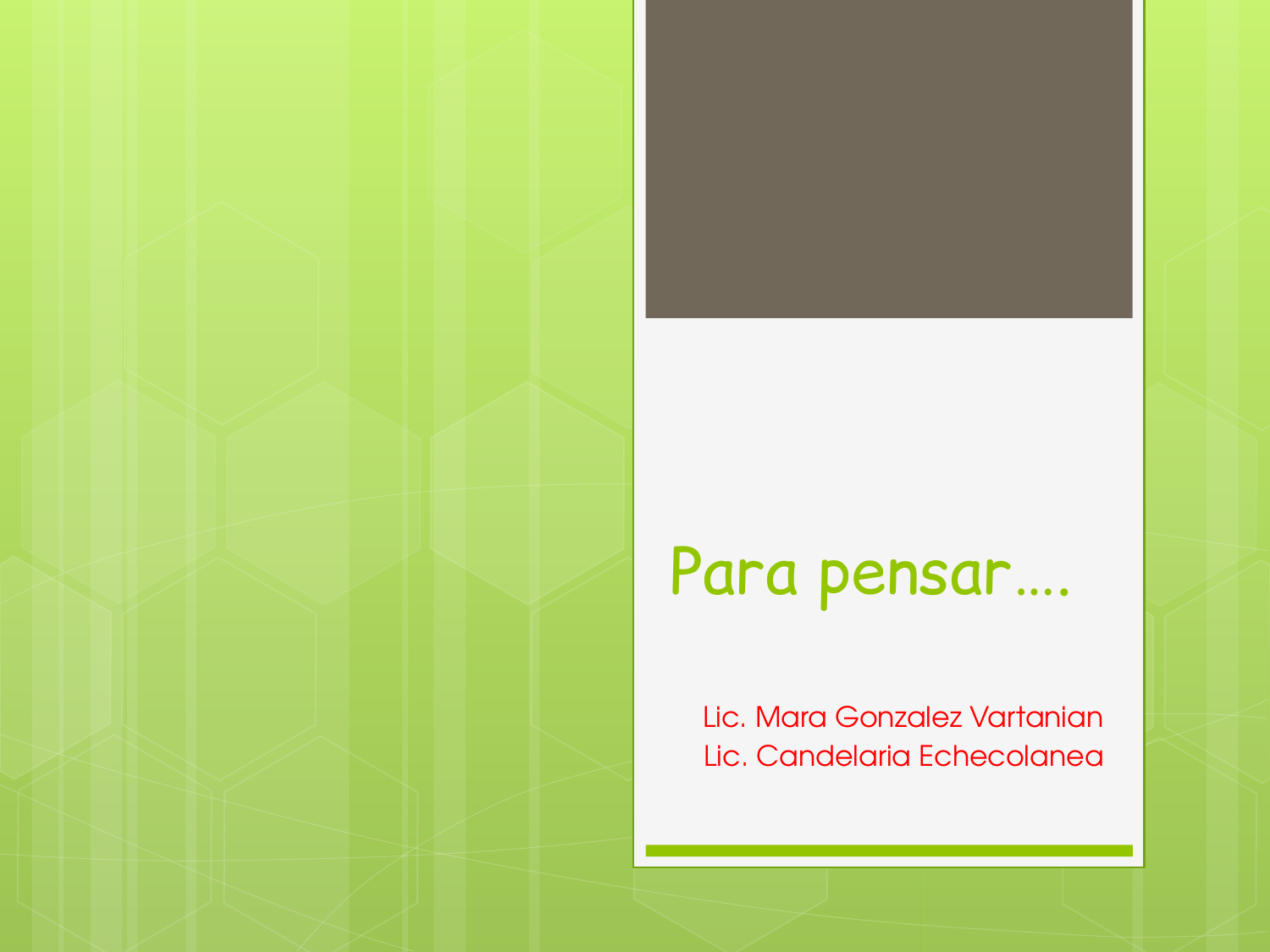

# Para pensar….

Lic. Mara Gonzalez Vartanian
Lic. Candelaria Echecolanea